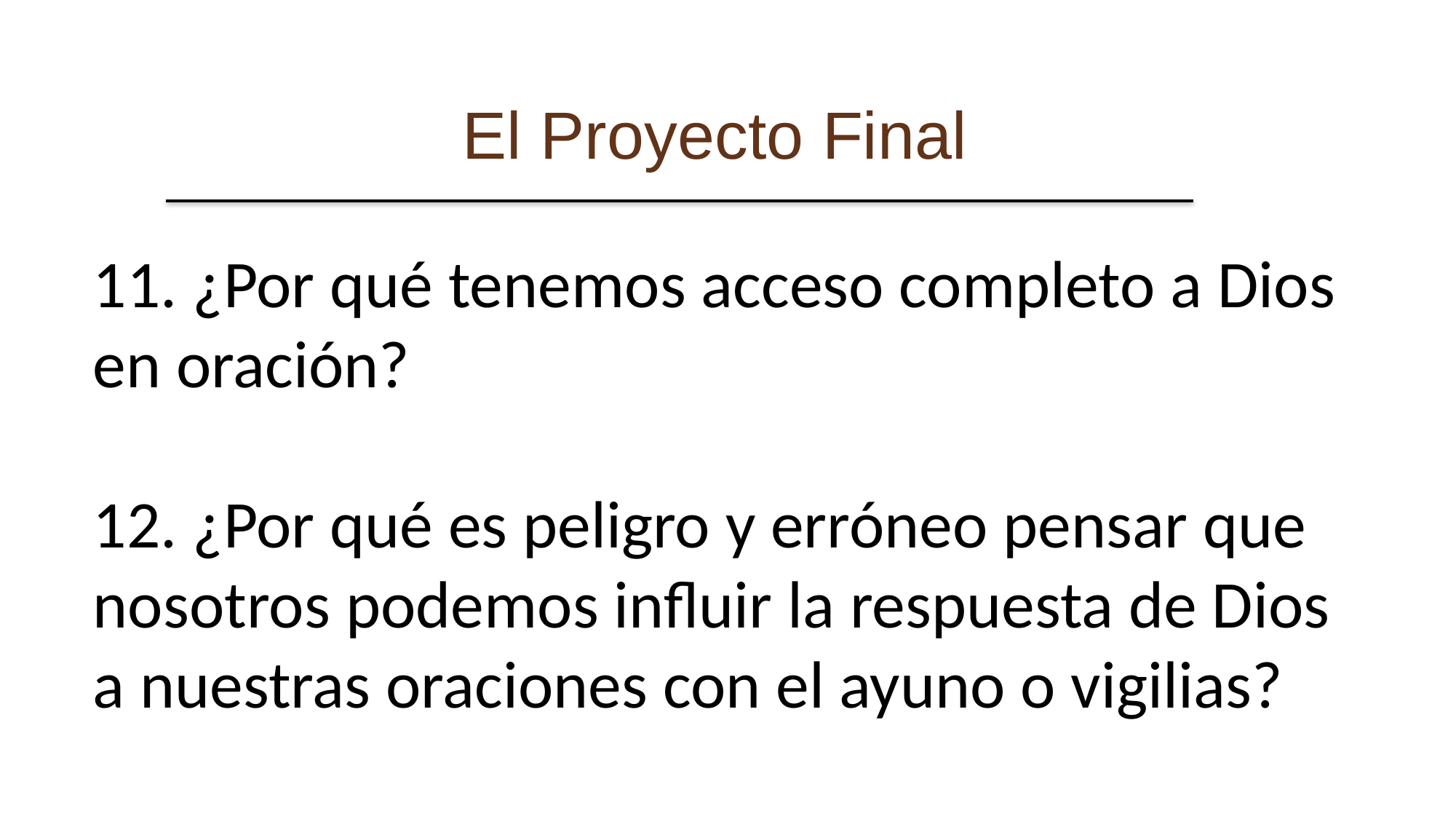

El Proyecto Final

11. ¿Por qué tenemos acceso completo a Dios en oración?

12. ¿Por qué es peligro y erróneo pensar que nosotros podemos influir la respuesta de Dios a nuestras oraciones con el ayuno o vigilias?